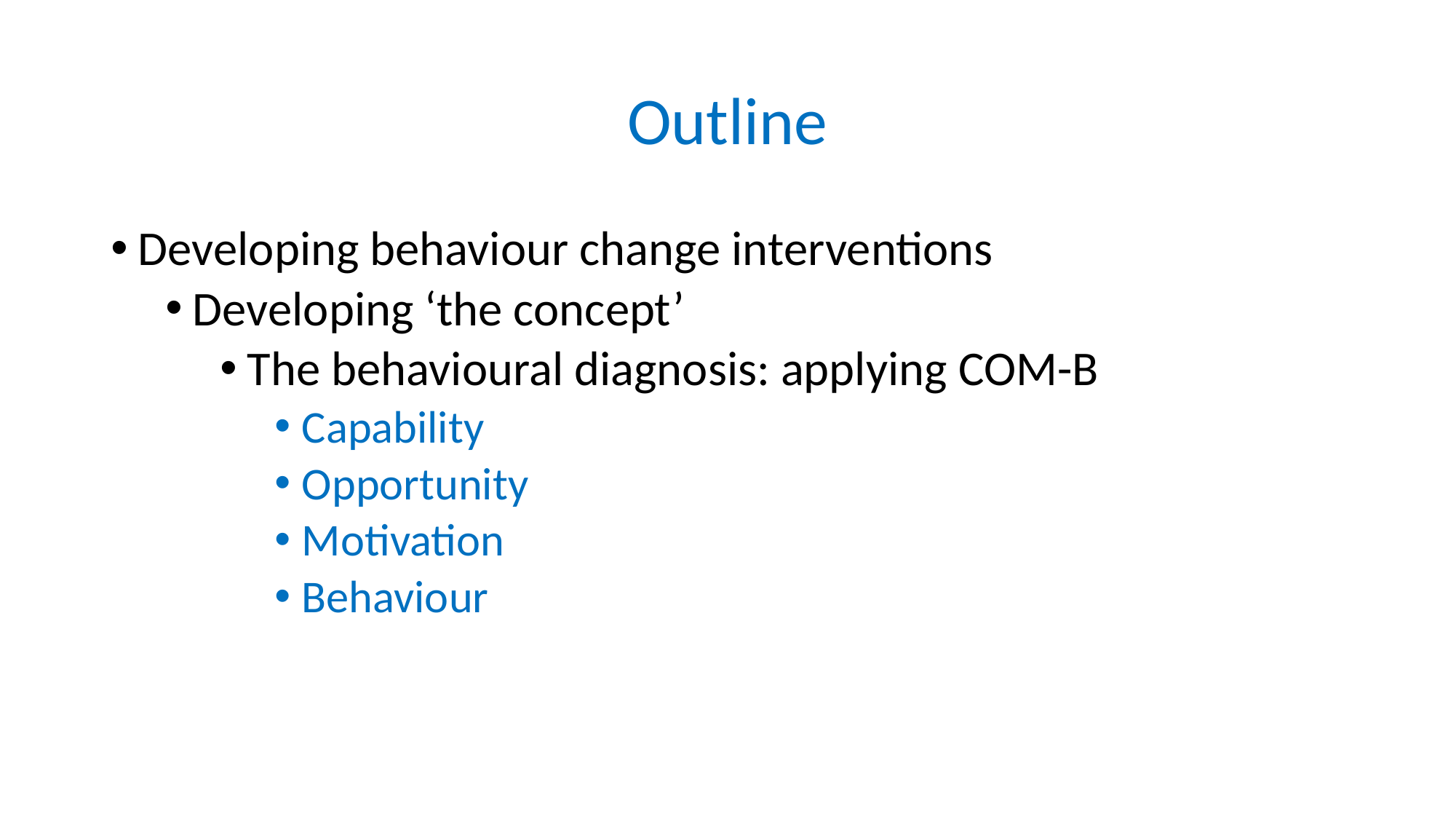

# Outline
Developing behaviour change interventions
Developing ‘the concept’
The behavioural diagnosis: applying COM-B
Capability
Opportunity
Motivation
Behaviour